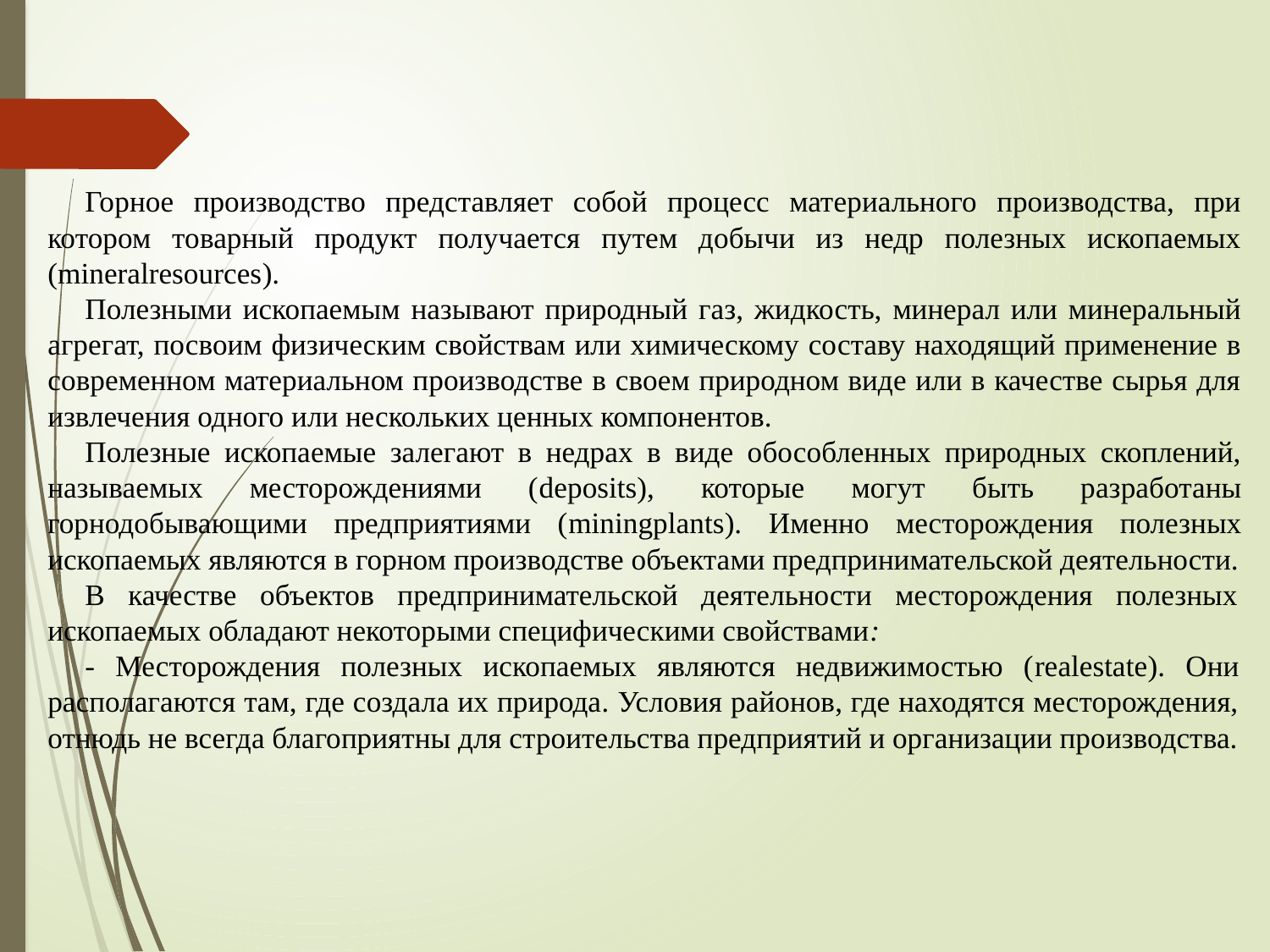

Горное производство представляет собой процесс материального производства, при котором товарный продукт получается путем добычи из недр полезных ископаемых (mineralresources).
Полезными ископаемым называют природный газ, жидкость, минерал или минеральный агрегат, посвоим физическим свойствам или химическому составу находящий применение в современном материальном производстве в своем природном виде или в качестве сырья для извлечения одного или нескольких ценных компонентов.
Полезные ископаемые залегают в недрах в виде обособленных природных скоплений, называемых месторождениями (deposits), которые могут быть разработаны горнодобывающими предприятиями (miningplants). Именно месторождения полезных ископаемых являются в горном производстве объектами предпринимательской деятельности.
В качестве объектов предпринимательской деятельности месторождения полезных ископаемых обладают некоторыми специфическими свойствами:
- Месторождения полезных ископаемых являются недвижимостью (realestate). Они располагаются там, где создала их природа. Условия районов, где находятся месторождения, отнюдь не всегда благоприятны для строительства предприятий и организации производства.